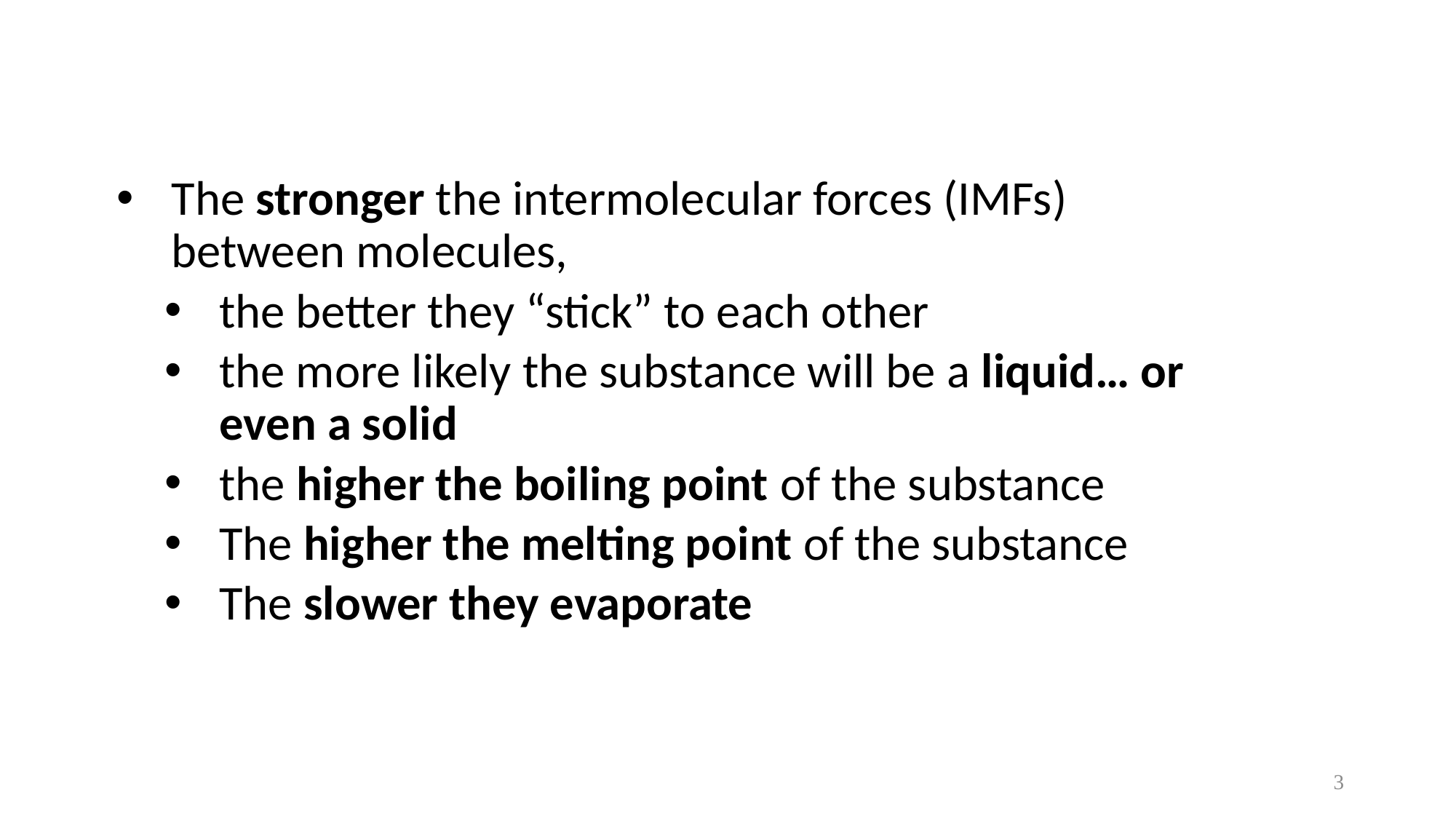

The stronger the intermolecular forces (IMFs) between molecules,
the better they “stick” to each other
the more likely the substance will be a liquid… or even a solid
the higher the boiling point of the substance
The higher the melting point of the substance
The slower they evaporate
3